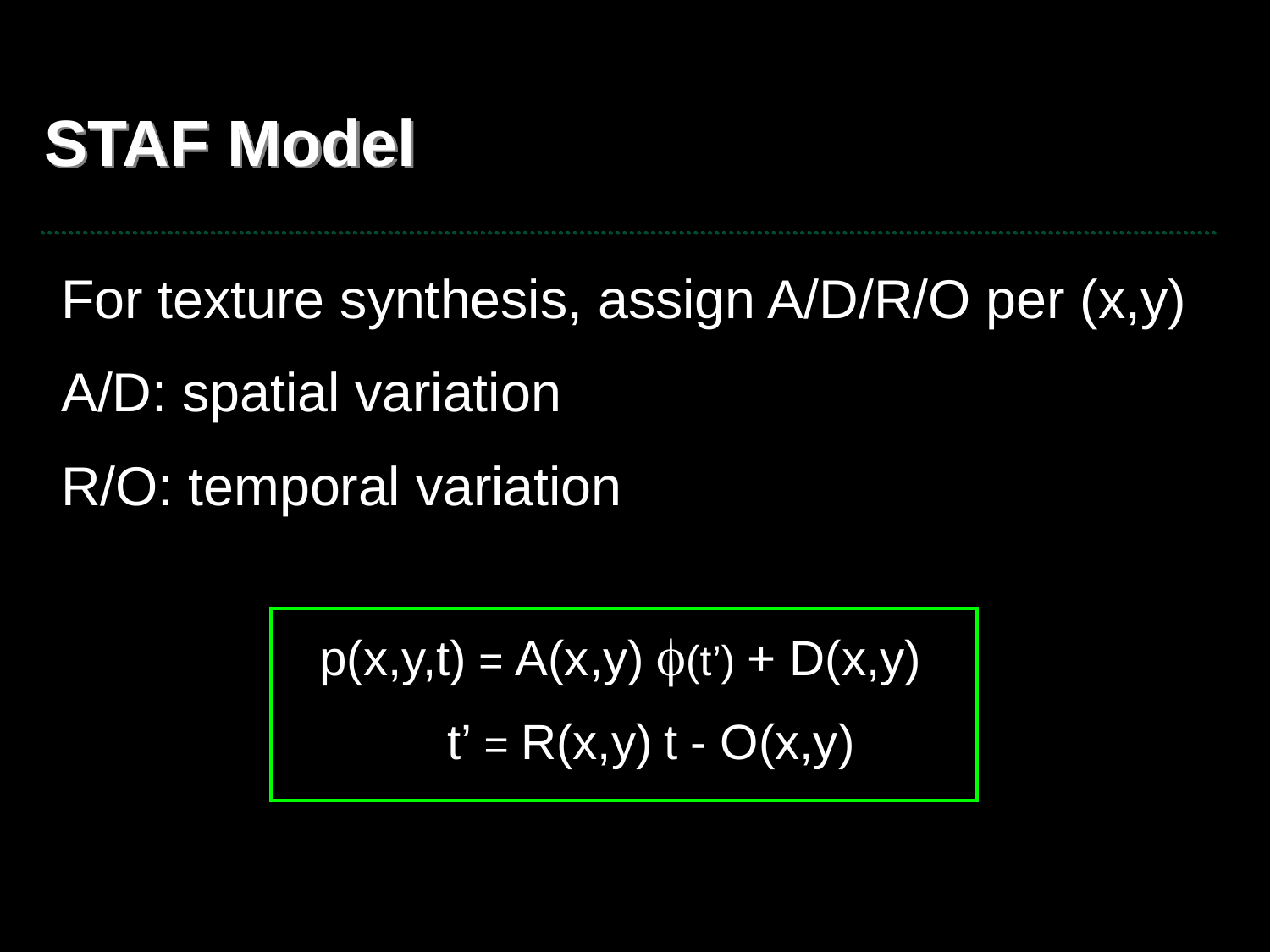

# STAF Model
For texture synthesis, assign A/D/R/O per (x,y)
A/D: spatial variation
R/O: temporal variation

p(x,y,t) = A(x,y) φ(t’) + D(x,y)
t’ = R(x,y) t - O(x,y)